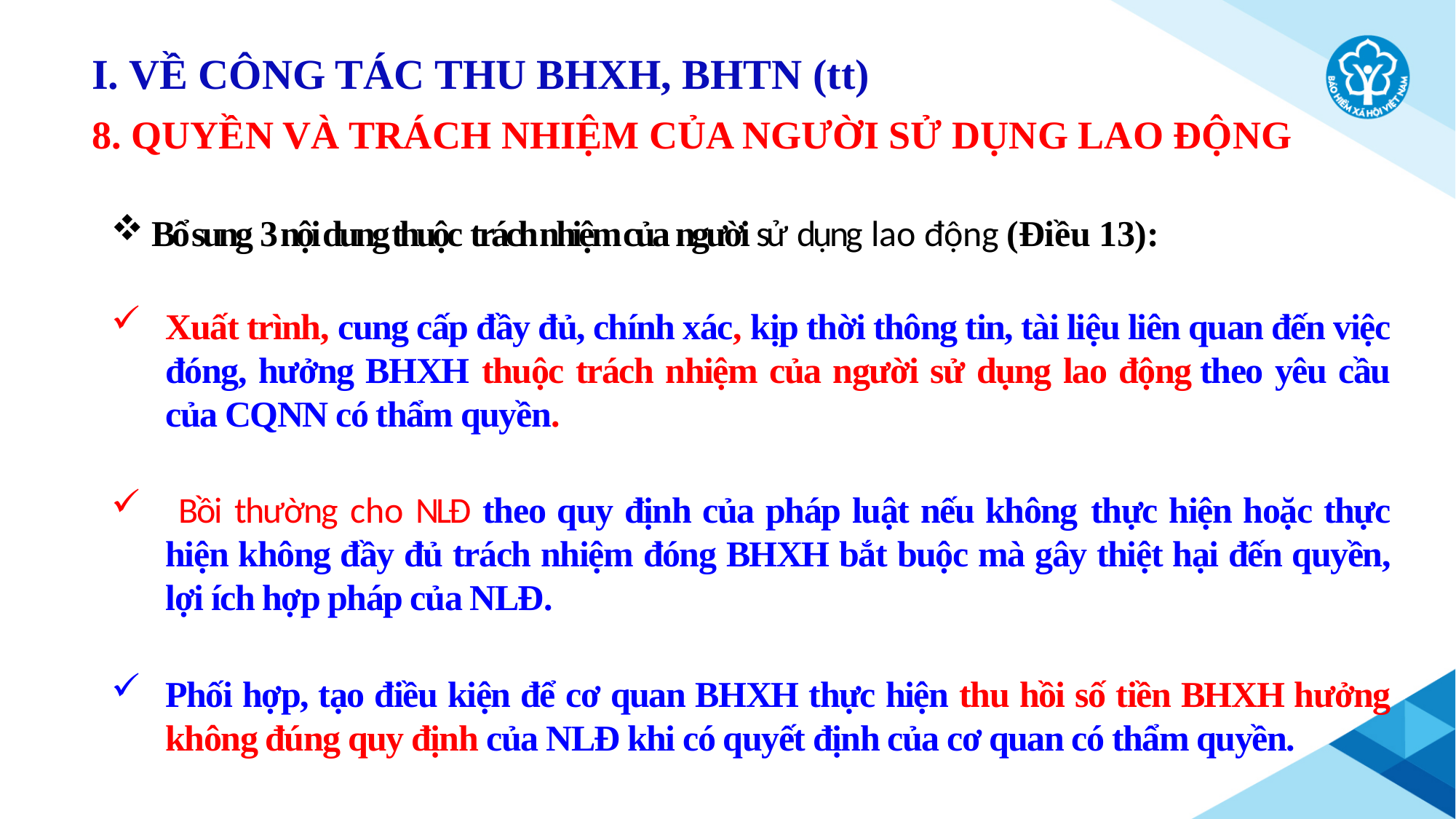

I. VỀ CÔNG TÁC THU BHXH, BHTN (tt)
8. QUYỀN VÀ TRÁCH NHIỆM CỦA NGƯỜI SỬ DỤNG LAO ĐỘNG
Bổ sung  3 nội dung thuộc  trách nhiệm của người sử dụng lao động (Điều 13):

Xuất trình, cung cấp đầy đủ, chính xác, kịp thời thông tin, tài liệu liên quan đến việc đóng, hưởng BHXH thuộc trách nhiệm của người sử dụng lao động theo yêu cầu của CQNN có thẩm quyền.

 Bồi thường cho NLĐ theo quy định của pháp luật nếu không thực hiện hoặc thực hiện không đầy đủ trách nhiệm đóng BHXH bắt buộc mà gây thiệt hại đến quyền, lợi ích hợp pháp của NLĐ.

Phối hợp, tạo điều kiện để cơ quan BHXH thực hiện thu hồi số tiền BHXH hưởng không đúng quy định của NLĐ khi có quyết định của cơ quan có thẩm quyền.